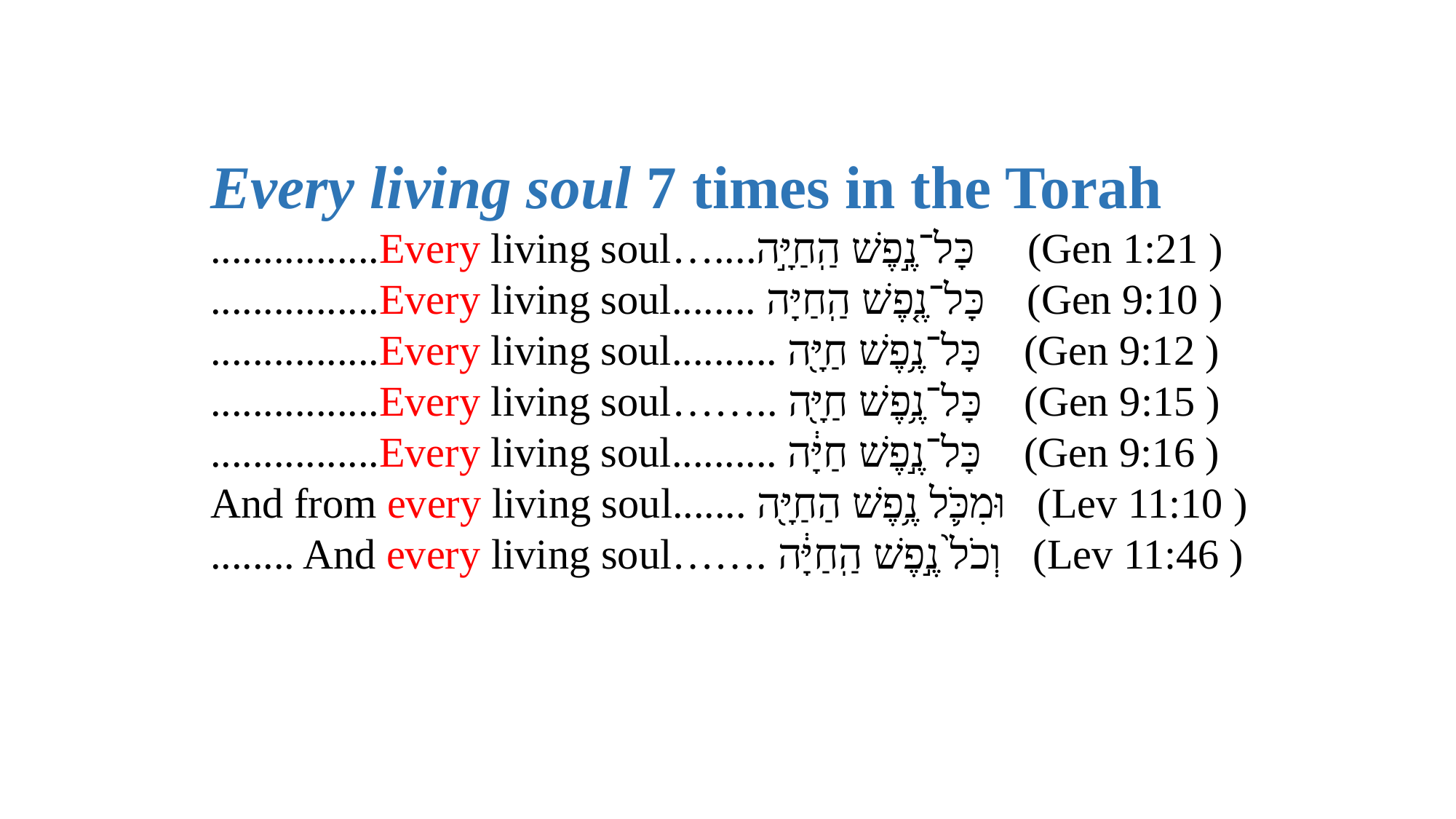

Every living soul 7 times in the Torah
................Every living soul…....כָּל־נֶ֣פֶשׁ הַֽחַיָּ֣ה     (Gen 1:21 )
................Every living soul........ כָּל־נֶ֤פֶשׁ הַֽחַיָּה    (Gen 9:10 )
................Every living soul.......... כָּל־נֶ֥פֶשׁ חַיָּ֖ה    (Gen 9:12 )
................Every living soul…….. כָּל־נֶ֥פֶשׁ חַיָּ֖ה    (Gen 9:15 )
................Every living soul.......... כָּל־נֶ֣פֶשׁ חַיָּ֔ה    (Gen 9:16 )
And from every living soul....... וּמִכֹּ֛ל נֶ֥פֶשׁ הַחַיָּ֖ה   (Lev 11:10 )
........ And every living soul……. וְכֹל֙ נֶ֣פֶשׁ הַֽחַיָּ֔ה   (Lev 11:46 )